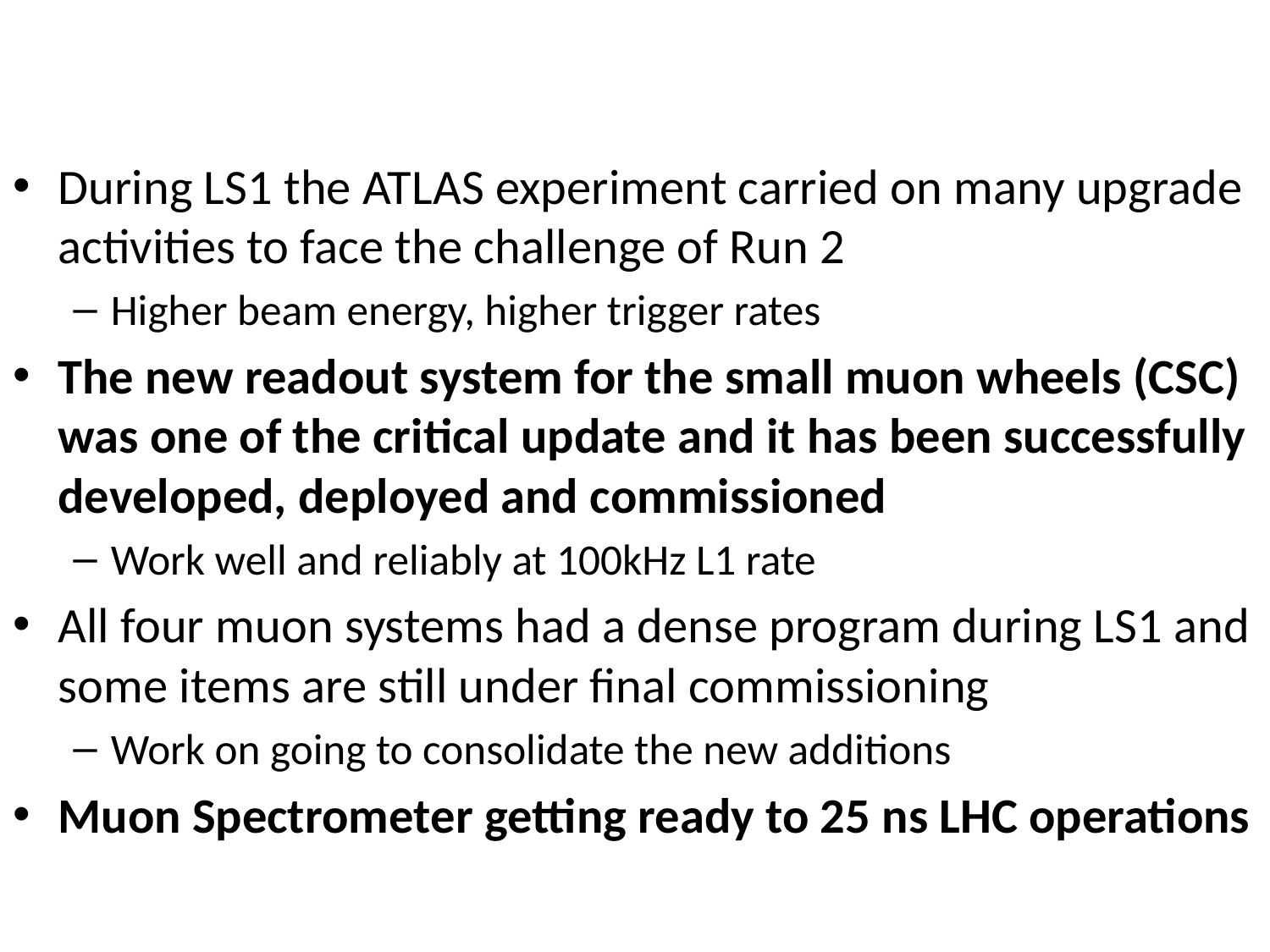

# Conclusion
During LS1 the ATLAS experiment carried on many upgrade activities to face the challenge of Run 2
Higher beam energy, higher trigger rates
The new readout system for the small muon wheels (CSC) was one of the critical update and it has been successfully developed, deployed and commissioned
Work well and reliably at 100kHz L1 rate
All four muon systems had a dense program during LS1 and some items are still under final commissioning
Work on going to consolidate the new additions
Muon Spectrometer getting ready to 25 ns LHC operations

7/21/2015
Nicoletta Garelli, SLAC
45